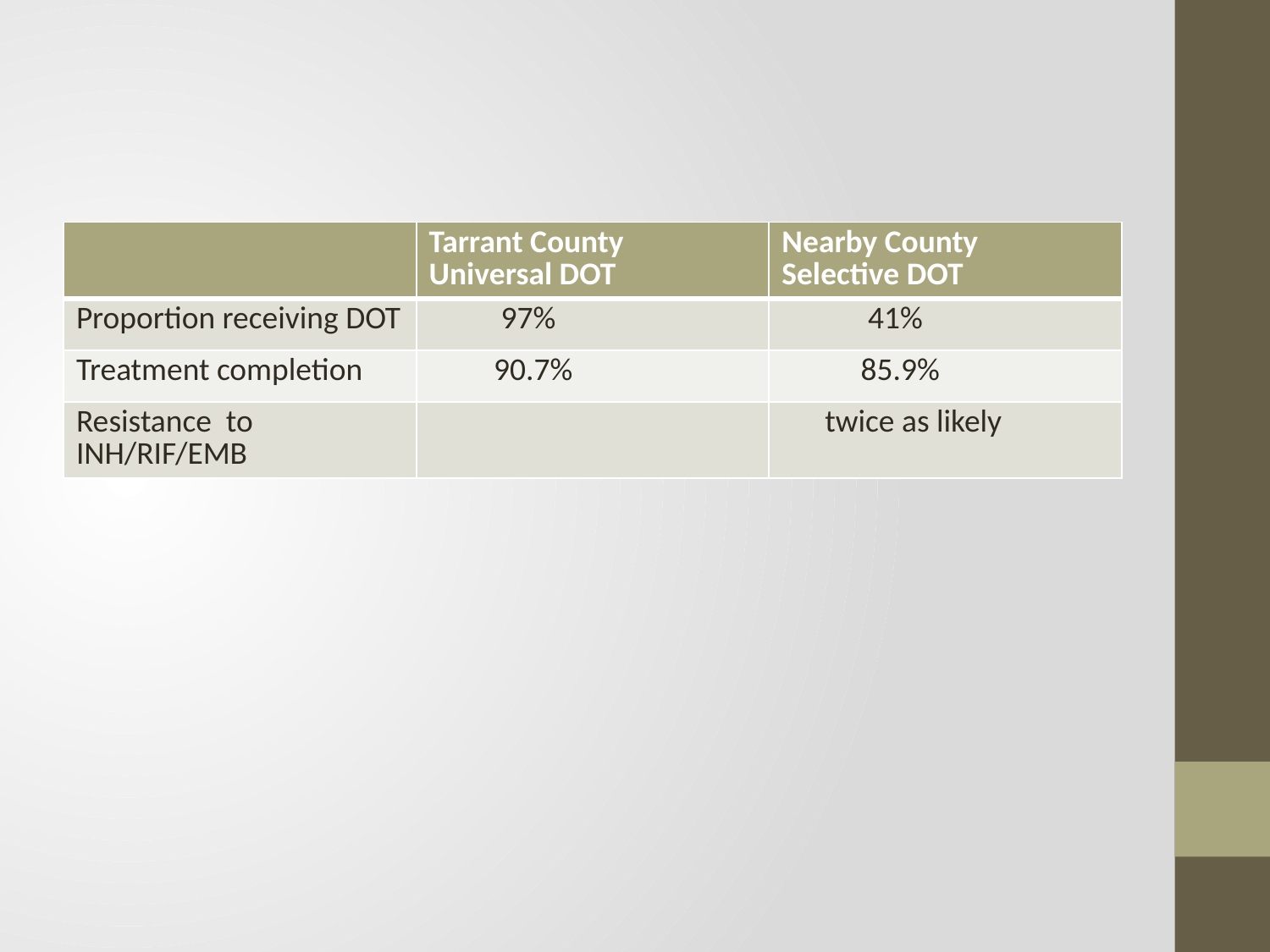

#
|  | Tarrant County Universal DOT | Nearby County Selective DOT |
| --- | --- | --- |
| Proportion receiving DOT | 97% | 41% |
| Treatment completion | 90.7% | 85.9% |
| Resistance to INH/RIF/EMB |  | twice as likely |